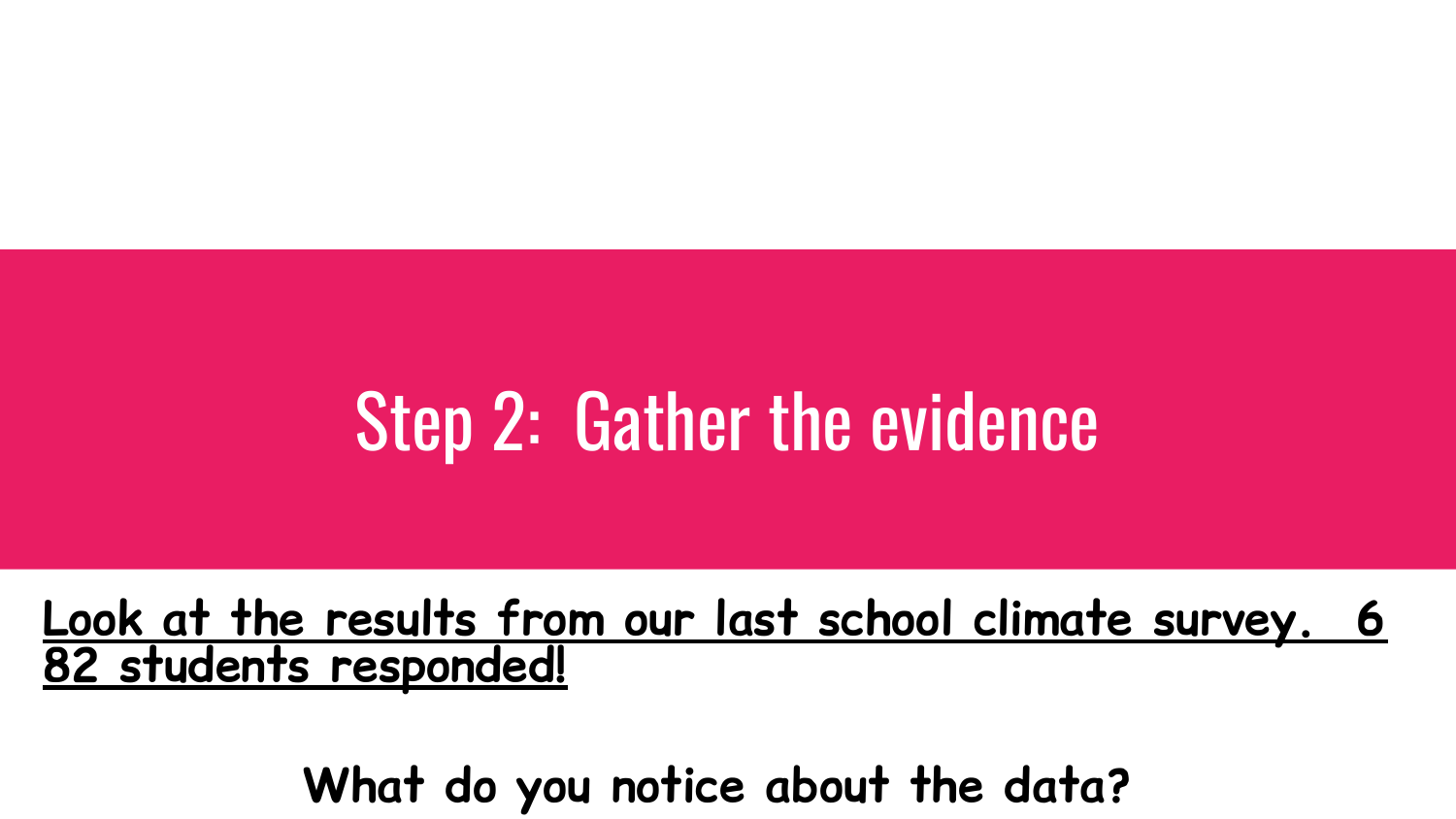

# Step 2:  Gather the evidence
Look at the results from our last school climate survey.  682 students responded!
What do you notice about the data?
Do you think it is accurate?  Explain.